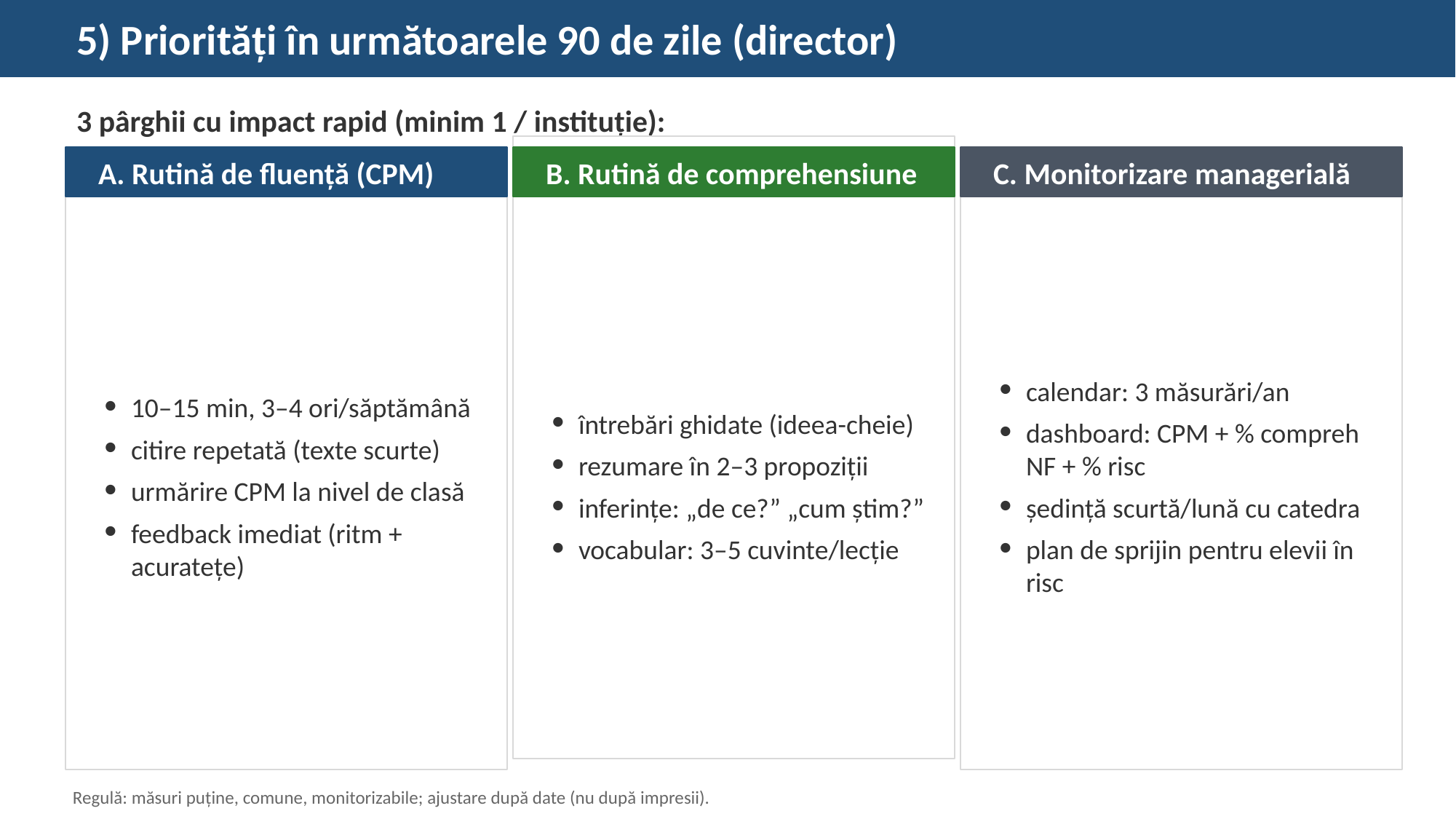

5) Priorități în următoarele 90 de zile (director)
3 pârghii cu impact rapid (minim 1 / instituție):

A. Rutină de fluență (CPM)
B. Rutină de comprehensiune
C. Monitorizare managerială
10–15 min, 3–4 ori/săptămână
citire repetată (texte scurte)
urmărire CPM la nivel de clasă
feedback imediat (ritm + acuratețe)
întrebări ghidate (ideea-cheie)
rezumare în 2–3 propoziții
inferințe: „de ce?” „cum știm?”
vocabular: 3–5 cuvinte/lecție
calendar: 3 măsurări/an
dashboard: CPM + % compreh NF + % risc
ședință scurtă/lună cu catedra
plan de sprijin pentru elevii în risc
Regulă: măsuri puține, comune, monitorizabile; ajustare după date (nu după impresii).